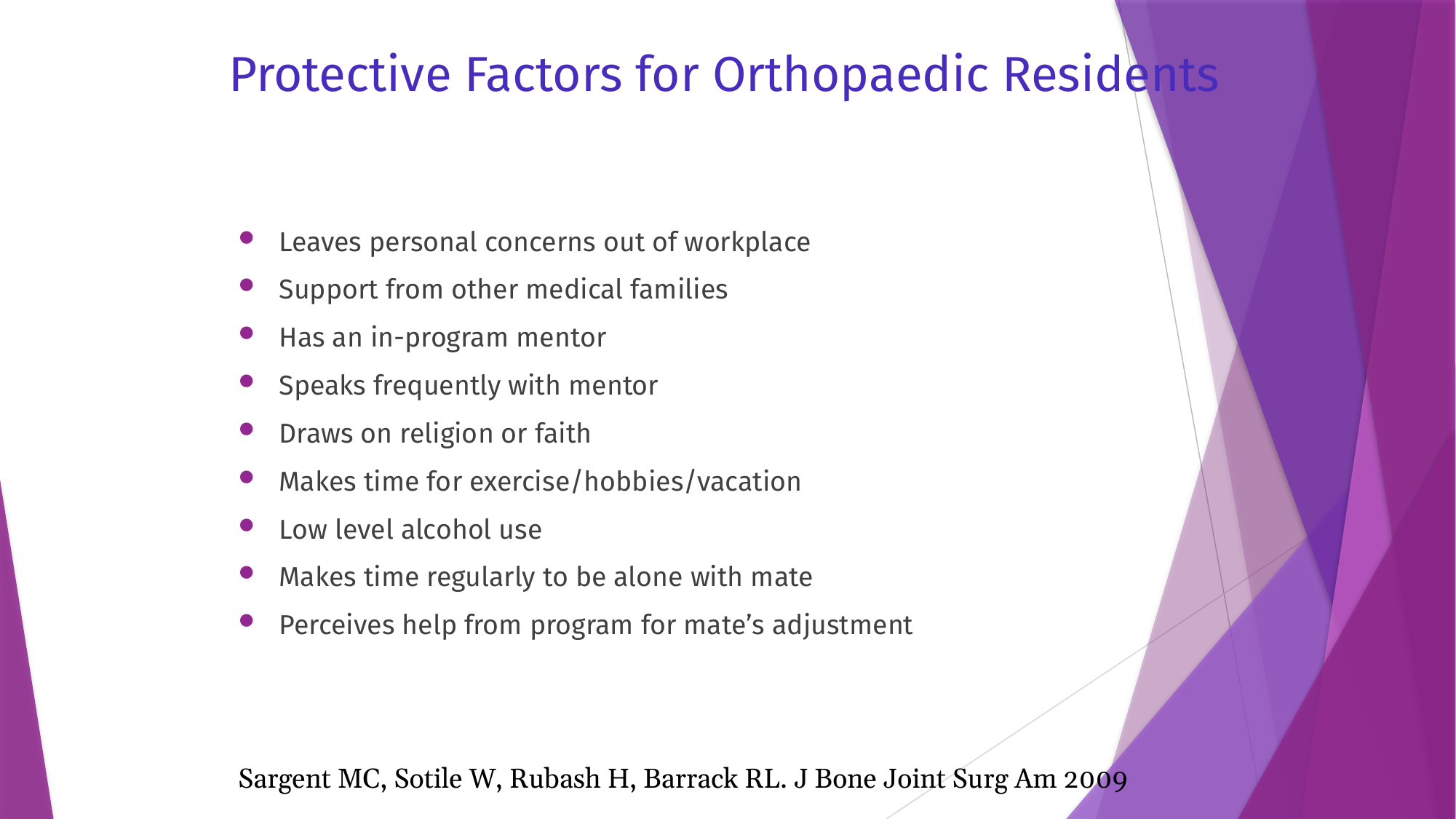

# Protective Factors for Orthopaedic Residents
Leaves personal concerns out of workplace
Support from other medical families
Has an in-program mentor
Speaks frequently with mentor
Draws on religion or faith
Makes time for exercise/hobbies/vacation
Low level alcohol use
Makes time regularly to be alone with mate
Perceives help from program for mate’s adjustment

Sargent MC, Sotile W, Rubash H, Barrack RL. J Bone Joint Surg Am 2009